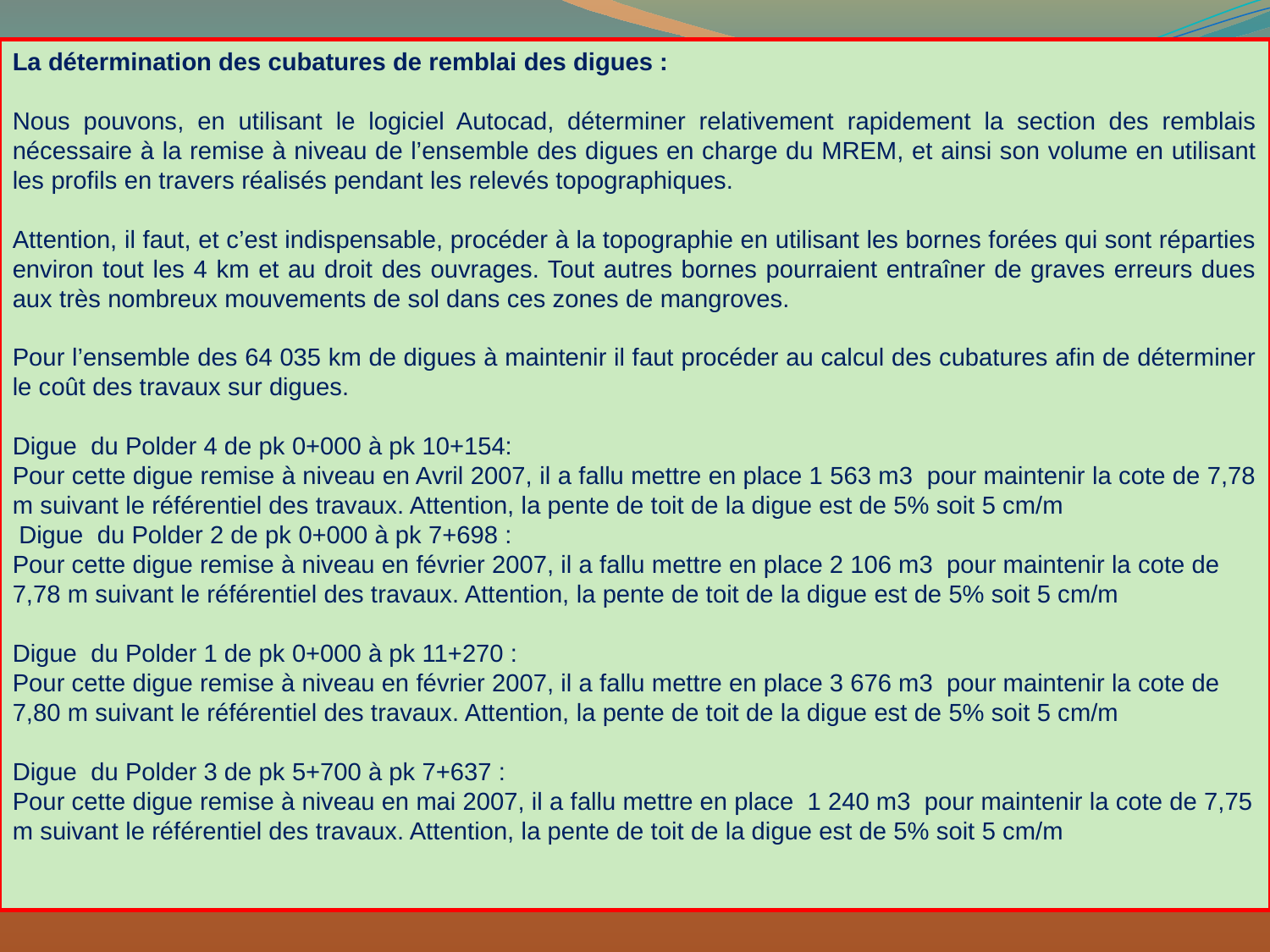

La détermination des cubatures de remblai des digues :

Nous pouvons, en utilisant le logiciel Autocad, déterminer relativement rapidement la section des remblais nécessaire à la remise à niveau de l’ensemble des digues en charge du MREM, et ainsi son volume en utilisant les profils en travers réalisés pendant les relevés topographiques.

Attention, il faut, et c’est indispensable, procéder à la topographie en utilisant les bornes forées qui sont réparties environ tout les 4 km et au droit des ouvrages. Tout autres bornes pourraient entraîner de graves erreurs dues aux très nombreux mouvements de sol dans ces zones de mangroves.

Pour l’ensemble des 64 035 km de digues à maintenir il faut procéder au calcul des cubatures afin de déterminer le coût des travaux sur digues.

Digue  du Polder 4 de pk 0+000 à pk 10+154:
Pour cette digue remise à niveau en Avril 2007, il a fallu mettre en place 1 563 m3  pour maintenir la cote de 7,78 m suivant le référentiel des travaux. Attention, la pente de toit de la digue est de 5% soit 5 cm/m
 Digue  du Polder 2 de pk 0+000 à pk 7+698 :
Pour cette digue remise à niveau en février 2007, il a fallu mettre en place 2 106 m3  pour maintenir la cote de 7,78 m suivant le référentiel des travaux. Attention, la pente de toit de la digue est de 5% soit 5 cm/m

Digue  du Polder 1 de pk 0+000 à pk 11+270 :
Pour cette digue remise à niveau en février 2007, il a fallu mettre en place 3 676 m3  pour maintenir la cote de 7,80 m suivant le référentiel des travaux. Attention, la pente de toit de la digue est de 5% soit 5 cm/m

Digue  du Polder 3 de pk 5+700 à pk 7+637 :
Pour cette digue remise à niveau en mai 2007, il a fallu mettre en place  1 240 m3  pour maintenir la cote de 7,75 m suivant le référentiel des travaux. Attention, la pente de toit de la digue est de 5% soit 5 cm/m